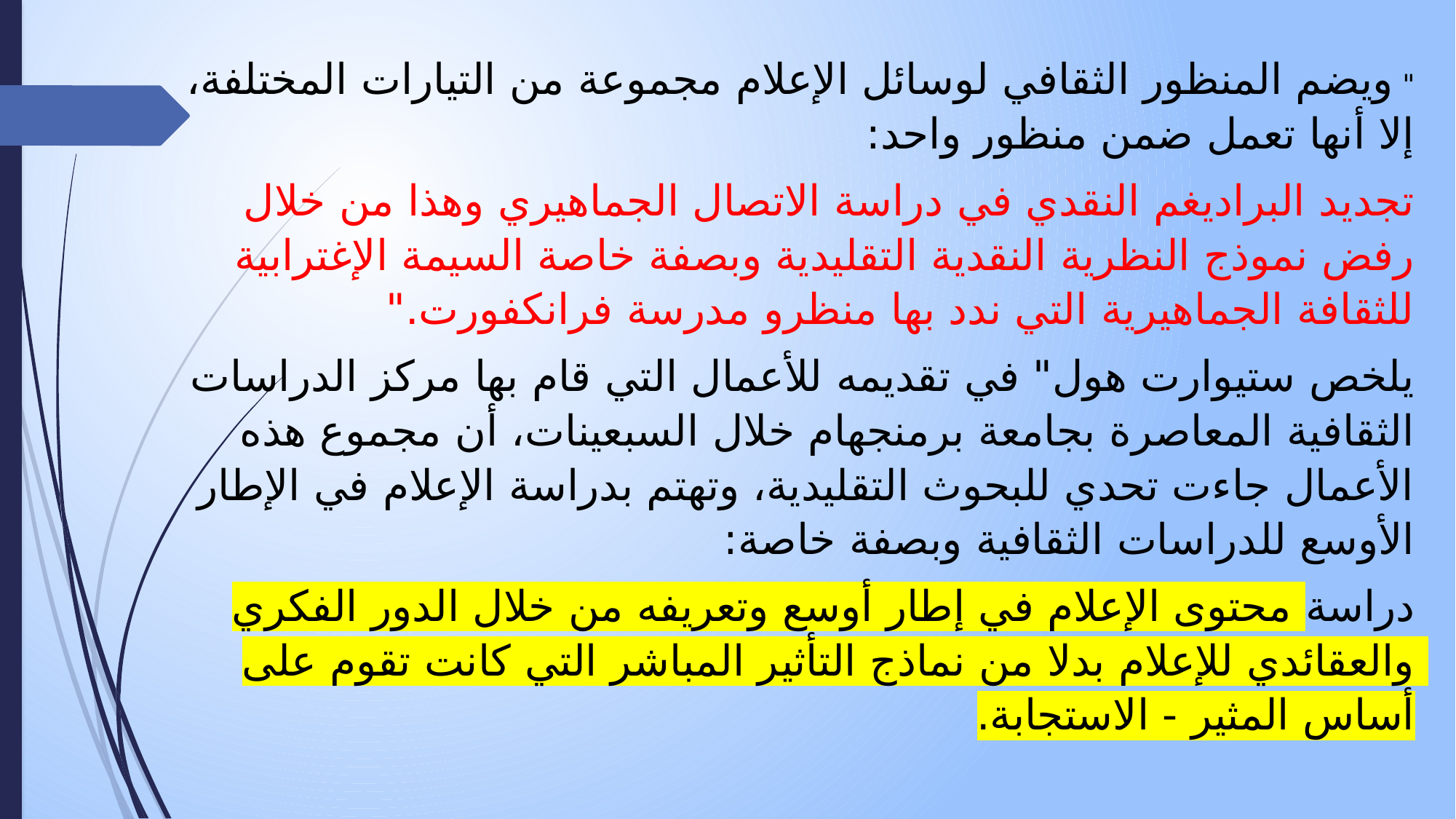

" ويضم المنظور الثقافي لوسائل الإعلام مجموعة من التيارات المختلفة، إلا أنها تعمل ضمن منظور واحد:
تجديد البراديغم النقدي في دراسة الاتصال الجماهيري وهذا من خلال رفض نموذج النظرية النقدية التقليدية وبصفة خاصة السيمة الإغترابية للثقافة الجماهيرية التي ندد بها منظرو مدرسة فرانكفورت."
يلخص ستيوارت هول" في تقديمه للأعمال التي قام بها مركز الدراسات الثقافية المعاصرة بجامعة برمنجهام خلال السبعينات، أن مجموع هذه الأعمال جاءت تحدي للبحوث التقليدية، وتهتم بدراسة الإعلام في الإطار الأوسع للدراسات الثقافية وبصفة خاصة:
دراسة محتوى الإعلام في إطار أوسع وتعريفه من خلال الدور الفكري والعقائدي للإعلام بدلا من نماذج التأثير المباشر التي كانت تقوم على أساس المثير - الاستجابة.